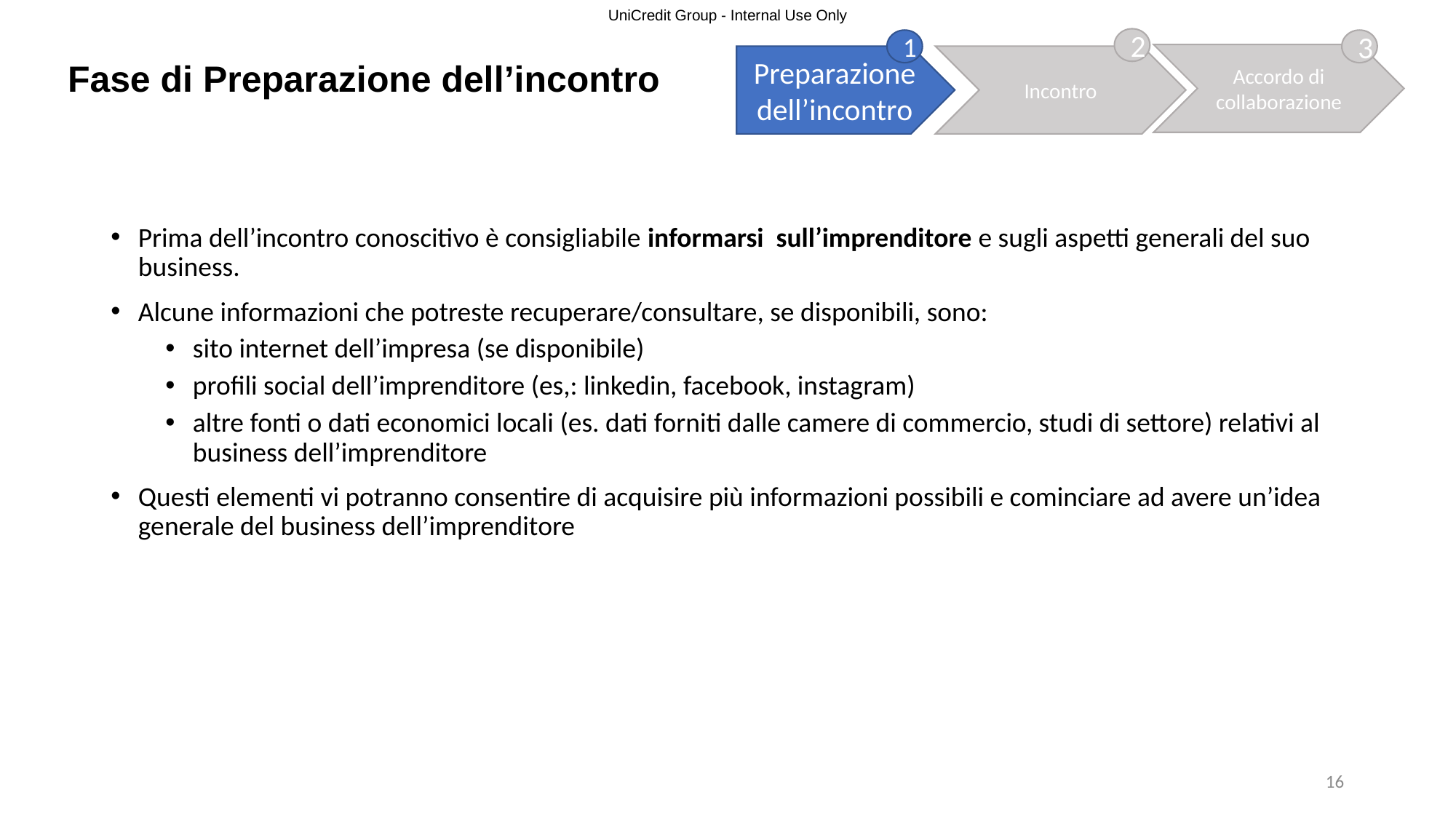

2
1
3
Accordo di collaborazione
Preparazione dell’incontro
Incontro
# Fase di Preparazione dell’incontro
Prima dell’incontro conoscitivo è consigliabile informarsi  sull’imprenditore e sugli aspetti generali del suo business.
Alcune informazioni che potreste recuperare/consultare, se disponibili, sono:
sito internet dell’impresa (se disponibile)
profili social dell’imprenditore (es,: linkedin, facebook, instagram)
altre fonti o dati economici locali (es. dati forniti dalle camere di commercio, studi di settore) relativi al business dell’imprenditore
Questi elementi vi potranno consentire di acquisire più informazioni possibili e cominciare ad avere un’idea generale del business dell’imprenditore
16